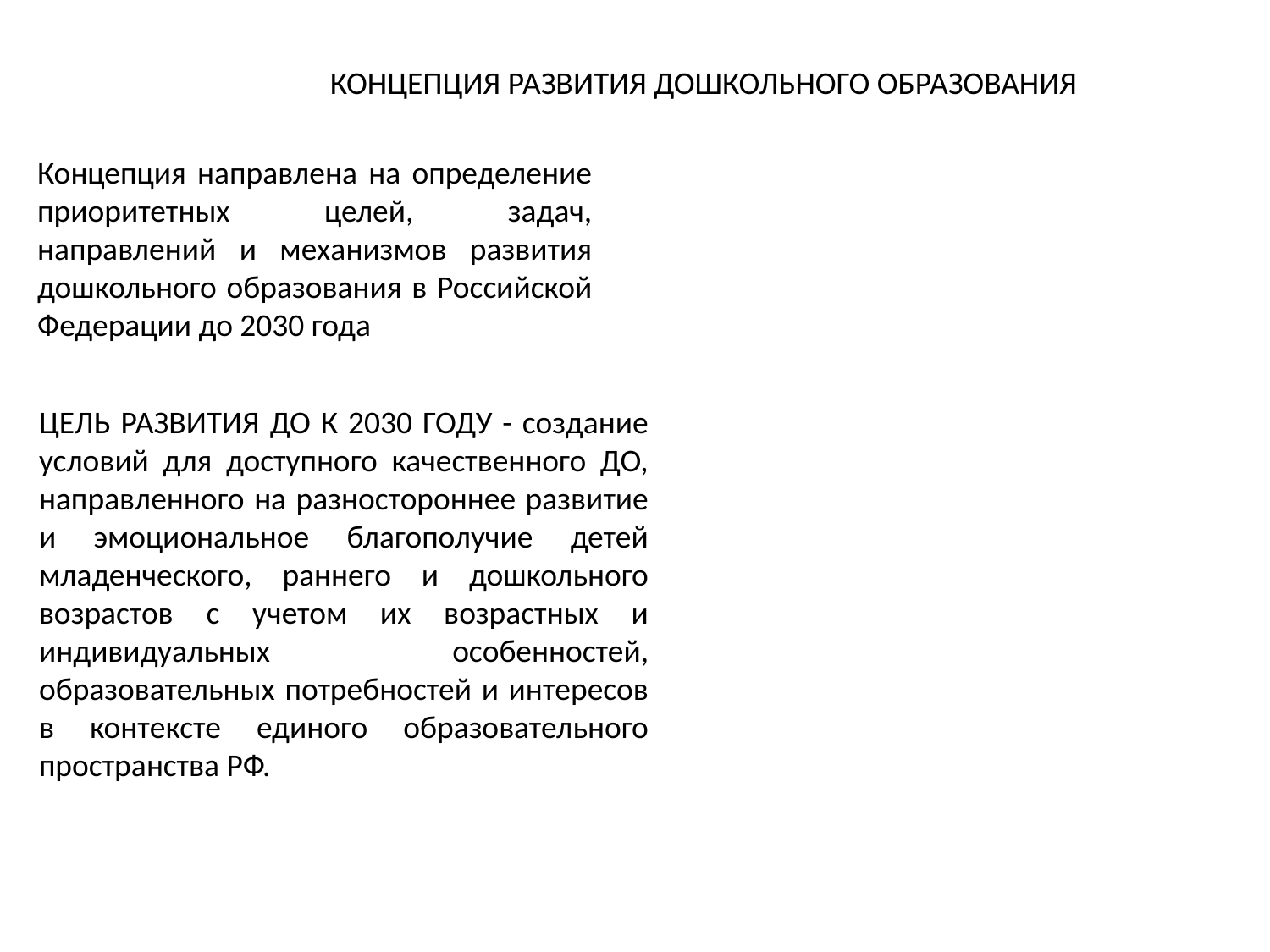

КОНЦЕПЦИЯ РАЗВИТИЯ ДОШКОЛЬНОГО ОБРАЗОВАНИЯ
Концепция направлена на определение приоритетных целей, задач, направлений и механизмов развития дошкольного образования в Российской Федерации до 2030 года
ЦЕЛЬ РАЗВИТИЯ ДО К 2030 ГОДУ - создание условий для доступного качественного ДО, направленного на разностороннее развитие и эмоциональное благополучие детей младенческого, раннего и дошкольного возрастов с учетом их возрастных и индивидуальных особенностей, образовательных потребностей и интересов в контексте единого образовательного пространства РФ.